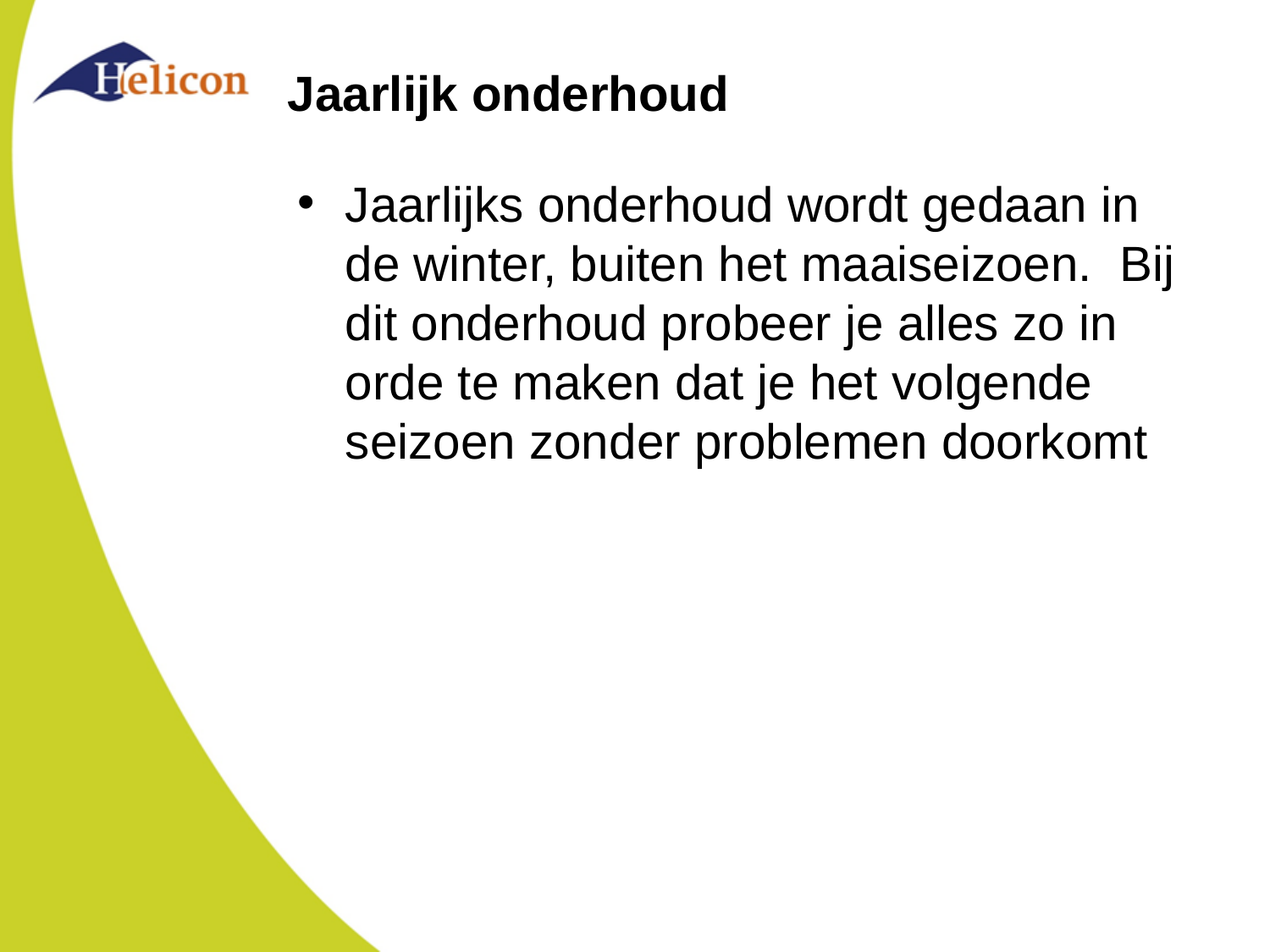

# Jaarlijk onderhoud
Jaarlijks onderhoud wordt gedaan in de winter, buiten het maaiseizoen.  Bij dit onderhoud probeer je alles zo in orde te maken dat je het volgende seizoen zonder problemen doorkomt